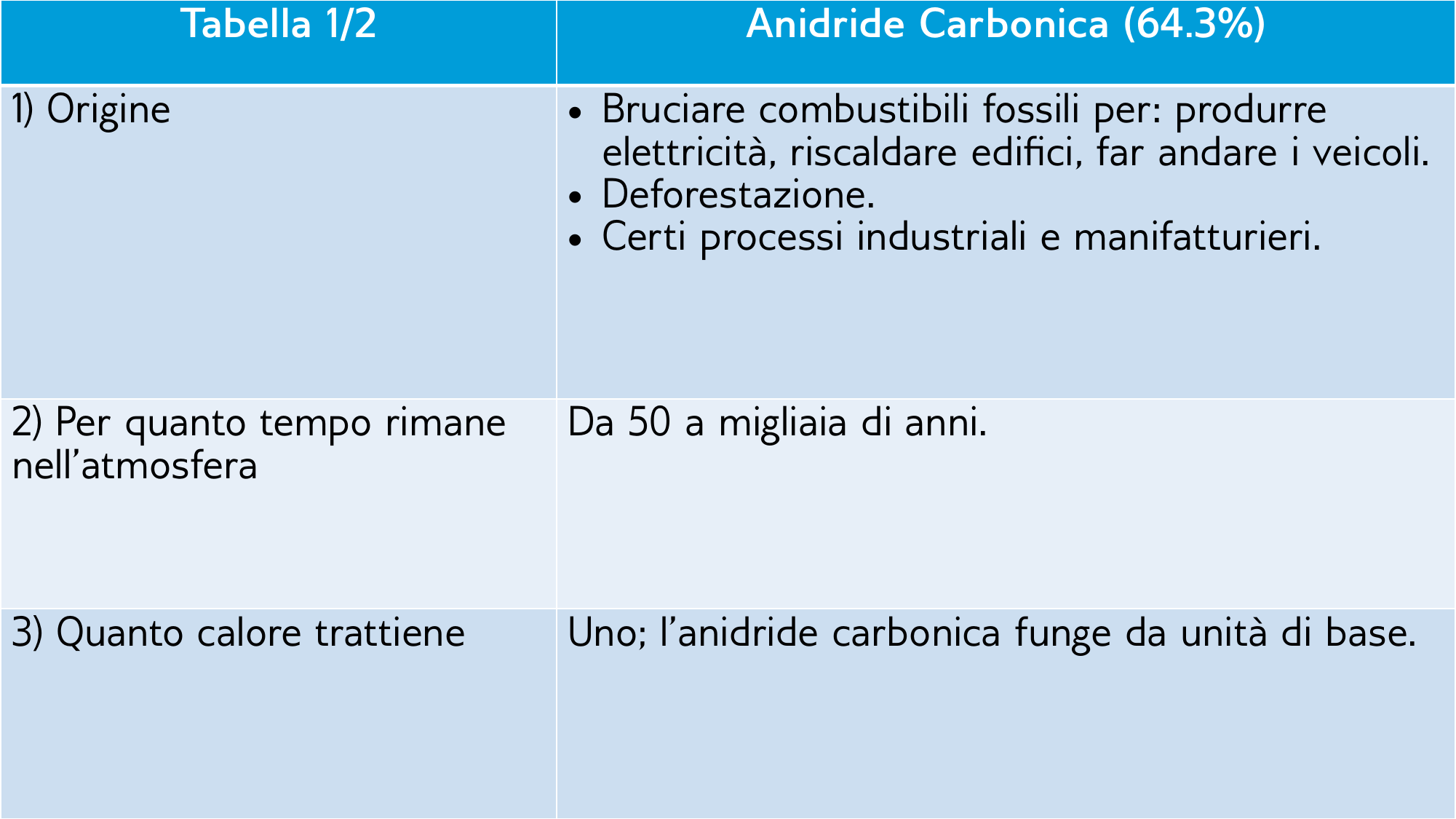

| Tabella 1/2 | Anidride Carbonica (64.3%) |
| --- | --- |
| 1) Origine | Bruciare combustibili fossili per: produrre elettricità, riscaldare edifici, far andare i veicoli. Deforestazione. Certi processi industriali e manifatturieri. |
| 2) Per quanto tempo rimane nell’atmosfera | Da 50 a migliaia di anni. |
| 3) Quanto calore trattiene | Uno; l’anidride carbonica funge da unità di base. |